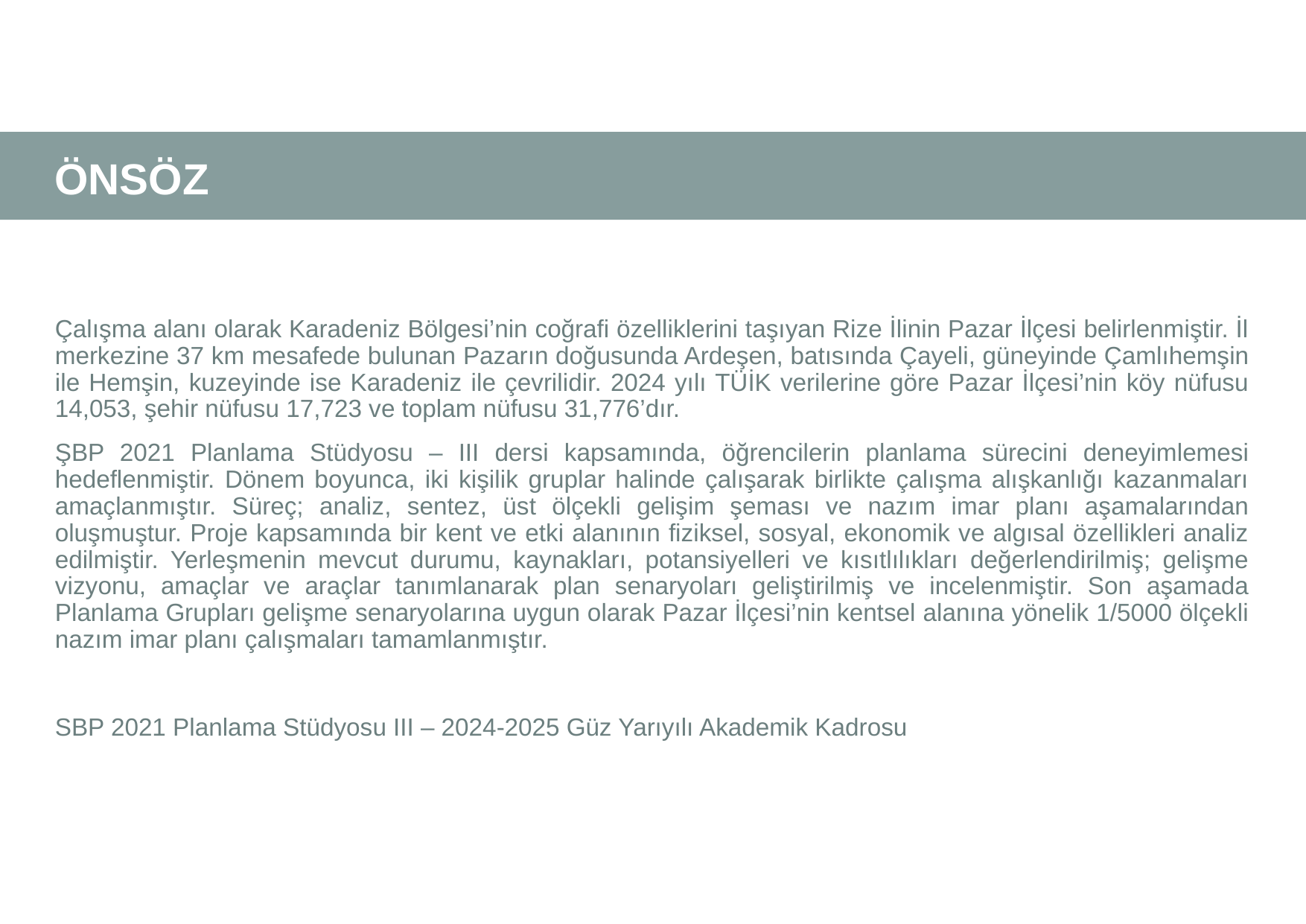

ÖNSÖZ

Çalışma alanı olarak Karadeniz Bölgesi’nin coğrafi özelliklerini taşıyan Rize İlinin Pazar İlçesi belirlenmiştir. İl merkezine 37 km mesafede bulunan Pazarın doğusunda Ardeşen, batısında Çayeli, güneyinde Çamlıhemşin ile Hemşin, kuzeyinde ise Karadeniz ile çevrilidir. 2024 yılı TÜİK verilerine göre Pazar İlçesi’nin köy nüfusu 14,053, şehir nüfusu 17,723 ve toplam nüfusu 31,776’dır.
ŞBP 2021 Planlama Stüdyosu – III dersi kapsamında, öğrencilerin planlama sürecini deneyimlemesi hedeflenmiştir. Dönem boyunca, iki kişilik gruplar halinde çalışarak birlikte çalışma alışkanlığı kazanmaları amaçlanmıştır. Süreç; analiz, sentez, üst ölçekli gelişim şeması ve nazım imar planı aşamalarından oluşmuştur. Proje kapsamında bir kent ve etki alanının fiziksel, sosyal, ekonomik ve algısal özellikleri analiz edilmiştir. Yerleşmenin mevcut durumu, kaynakları, potansiyelleri ve kısıtlılıkları değerlendirilmiş; gelişme vizyonu, amaçlar ve araçlar tanımlanarak plan senaryoları geliştirilmiş ve incelenmiştir. Son aşamada Planlama Grupları gelişme senaryolarına uygun olarak Pazar İlçesi’nin kentsel alanına yönelik 1/5000 ölçekli nazım imar planı çalışmaları tamamlanmıştır.

SBP 2021 Planlama Stüdyosu III – 2024-2025 Güz Yarıyılı Akademik Kadrosu